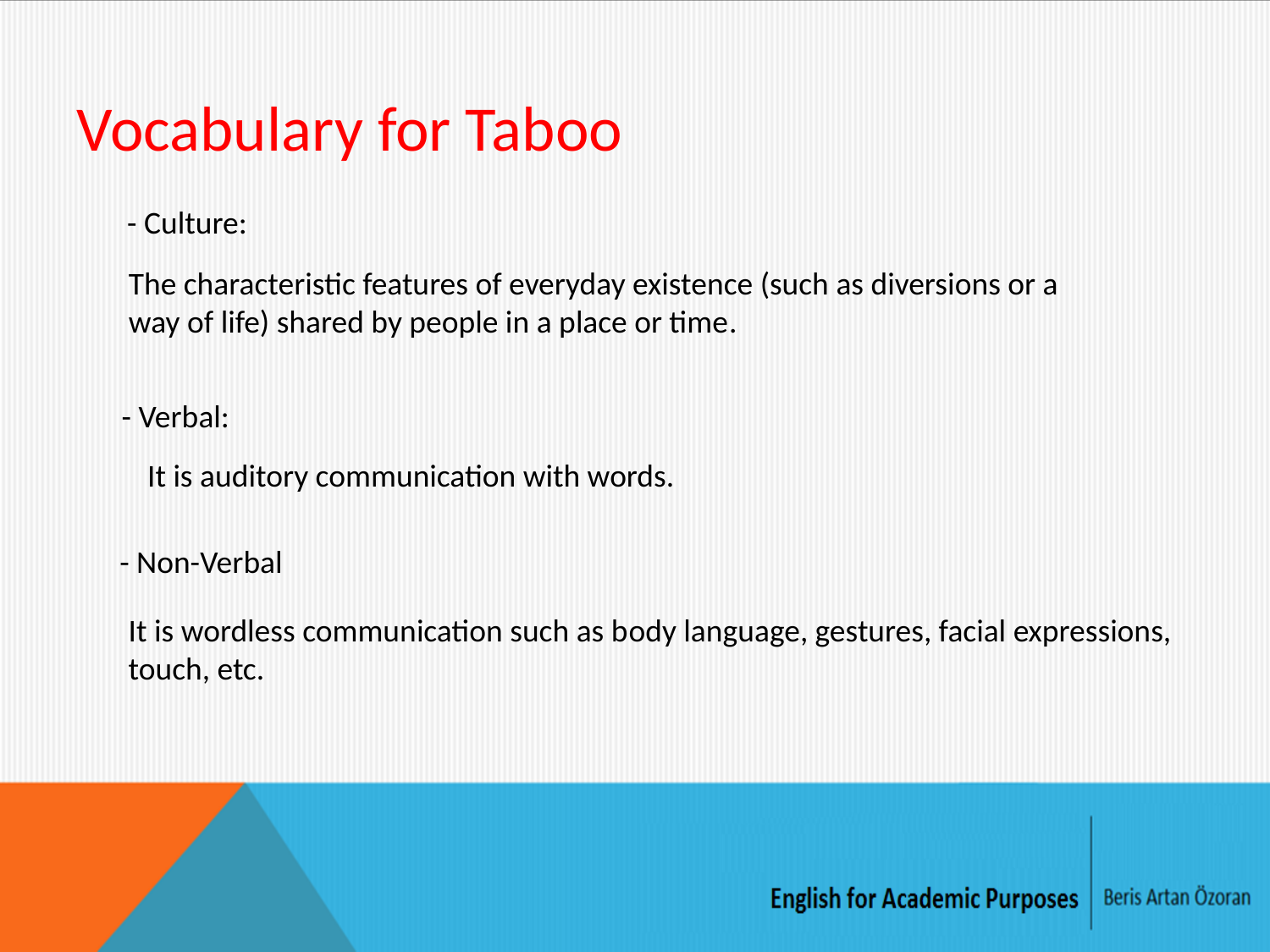

# Vocabulary for Taboo
- Culture:
The characteristic features of everyday existence (such as diversions or a way of life) shared by people in a place or time.
- Verbal:
It is auditory communication with words.
- Non-Verbal
It is wordless communication such as body language, gestures, facial expressions, touch, etc.